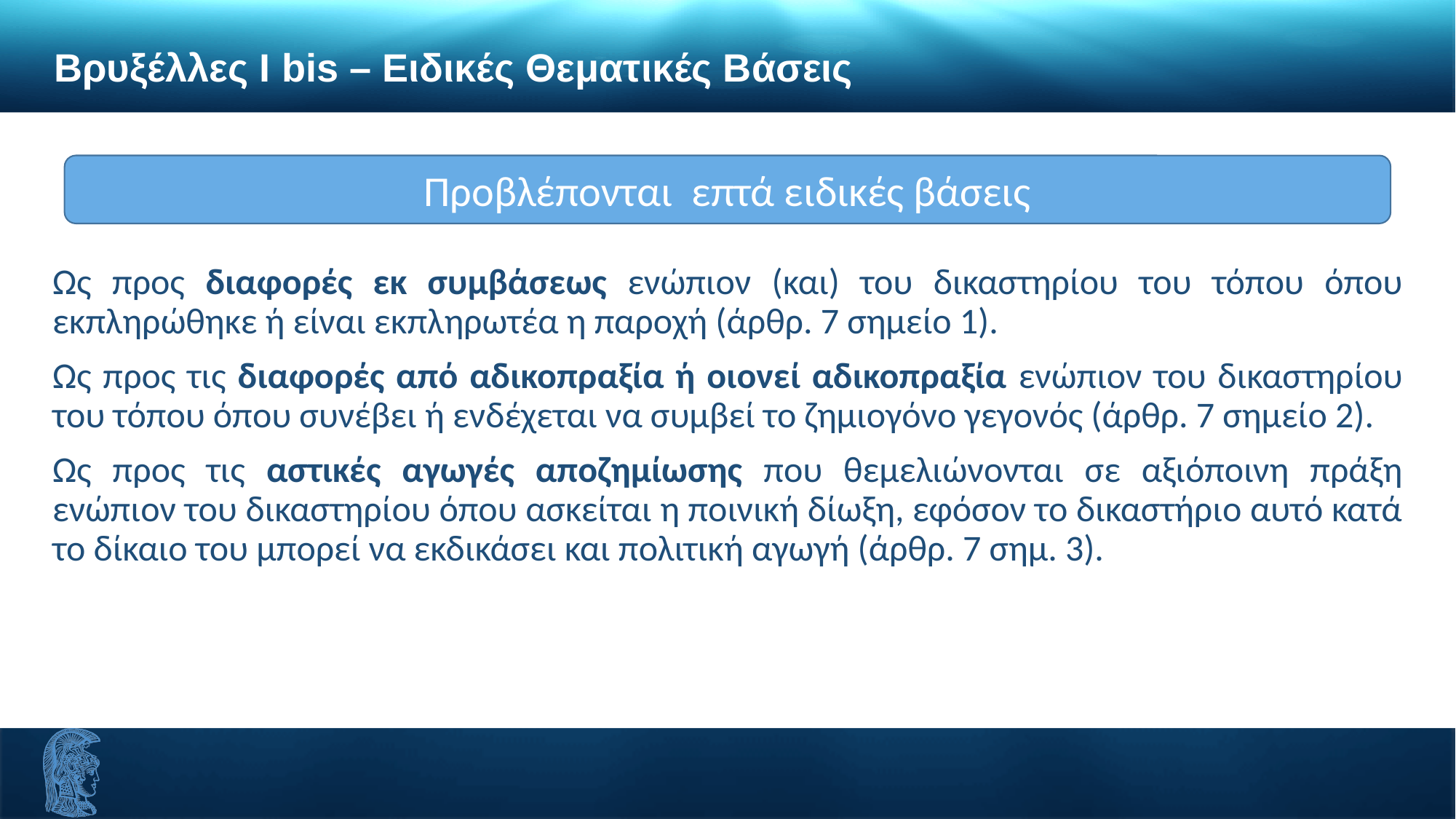

Βρυξέλλες Ι bis – Ειδικές Θεματικές Βάσεις
Προβλέπονται  επτά ειδικές βάσεις
Ως προς διαφορές εκ συμβάσεως ενώπιον (και) του δικαστηρίου του τόπου όπου εκπληρώθηκε ή είναι εκπληρωτέα η παροχή (άρθρ. 7 σημείο 1).
Ως προς τις διαφορές από αδικοπραξία ή οιονεί αδικοπραξία ενώπιον του δικαστηρίου του τόπου όπου συνέβει ή ενδέχεται να συμβεί το ζημιογόνο γεγονός (άρθρ. 7 σημείο 2).
Ως προς τις αστικές αγωγές αποζημίωσης που θεμελιώνονται σε αξιόποινη πράξη ενώπιον του δικαστηρίου όπου ασκείται η ποινική δίωξη, εφόσον το δικαστήριο αυτό κατά το δίκαιο του μπορεί να εκδικάσει και πολιτική αγωγή (άρθρ. 7 σημ. 3).